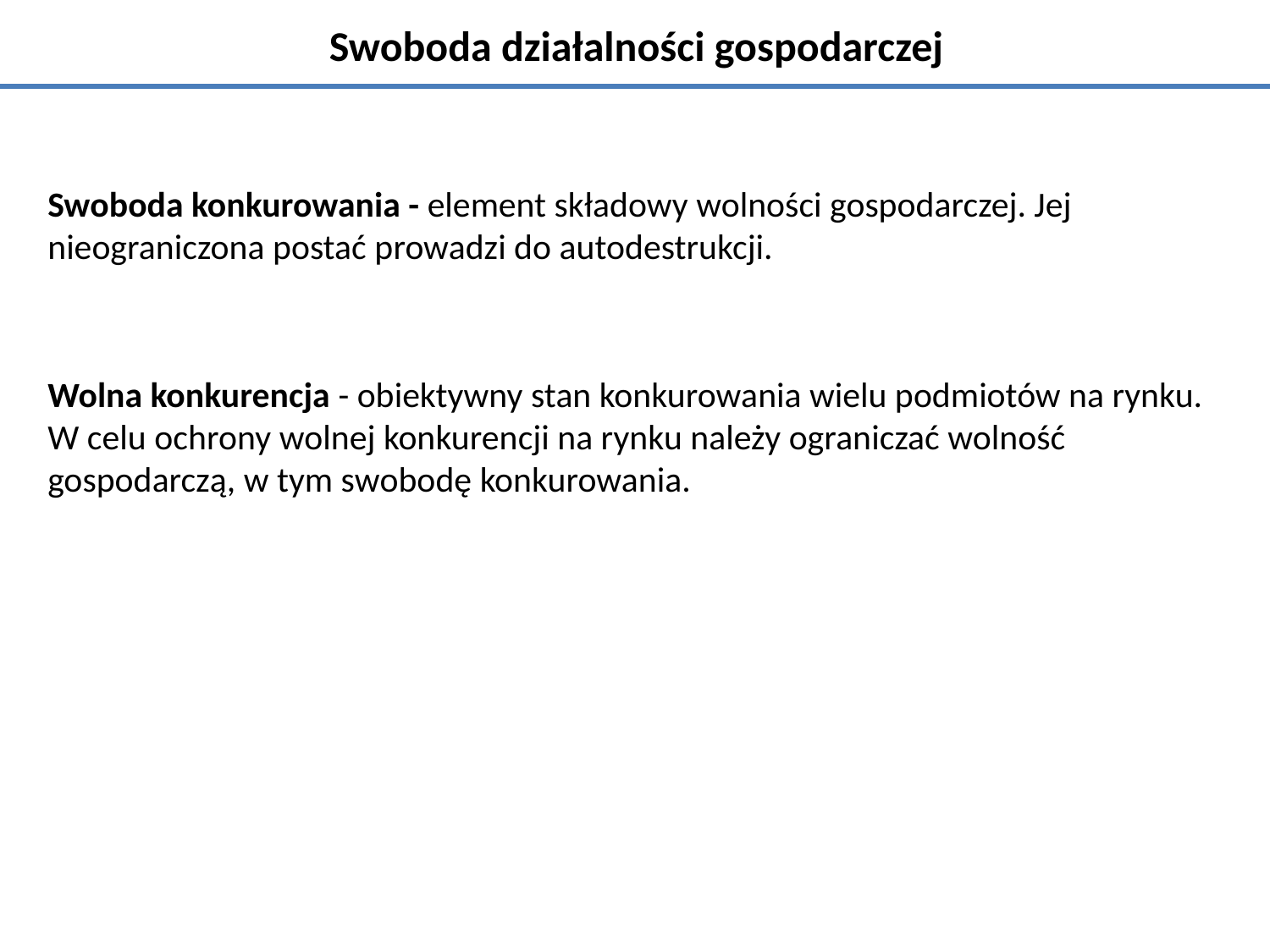

# Swoboda działalności gospodarczej

Swoboda konkurowania - element składowy wolności gospodarczej. Jej nieograniczona postać prowadzi do autodestrukcji.

Wolna konkurencja - obiektywny stan konkurowania wielu podmiotów na rynku. W celu ochrony wolnej konkurencji na rynku należy ograniczać wolność gospodarczą, w tym swobodę konkurowania.